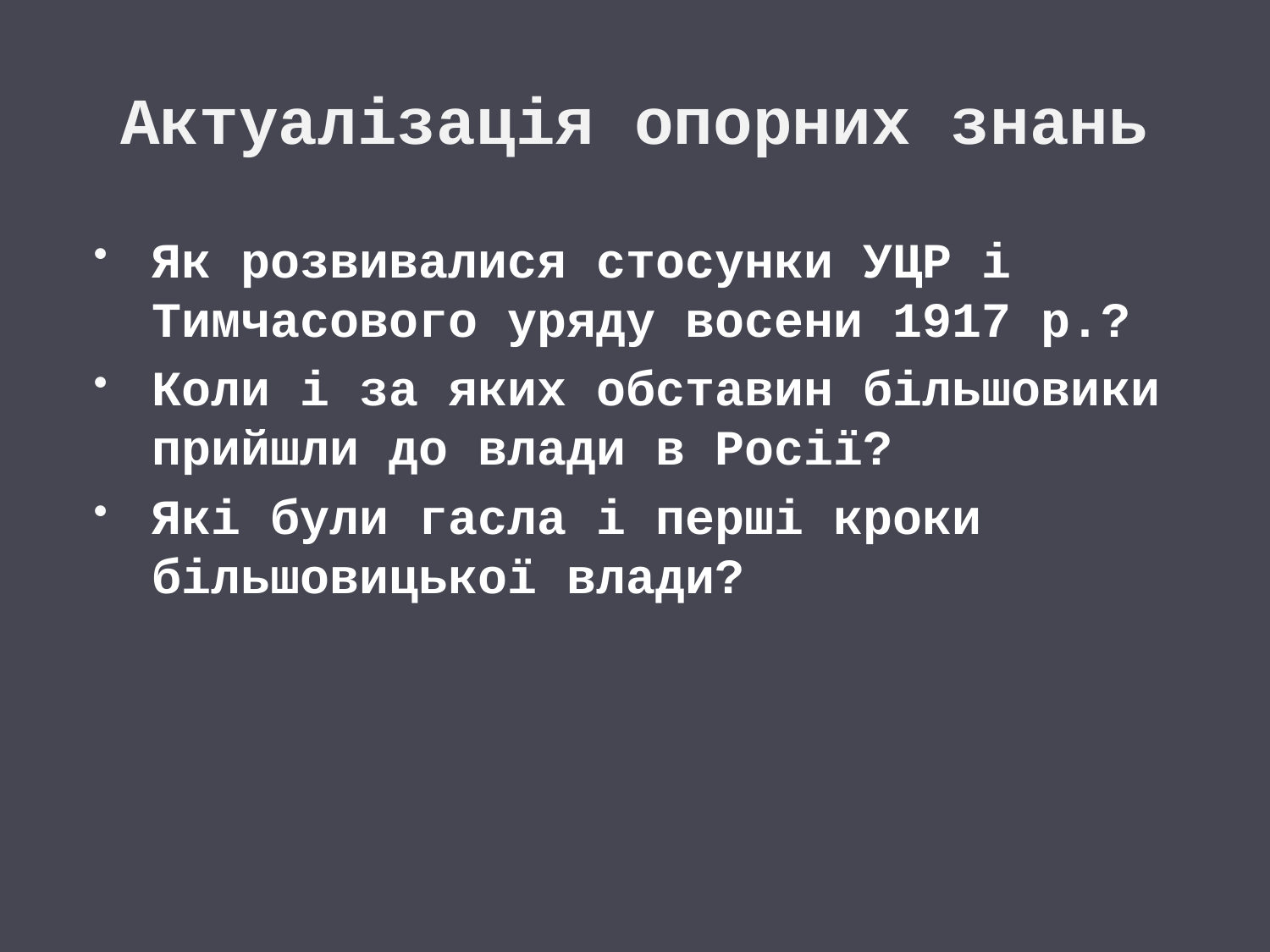

# Актуалізація опорних знань
Як розвивалися стосунки УЦР і Тимчасового уряду восени 1917 р.?
Коли і за яких обставин більшовики прийшли до влади в Росії?
Які були гасла і перші кроки більшовицької влади?